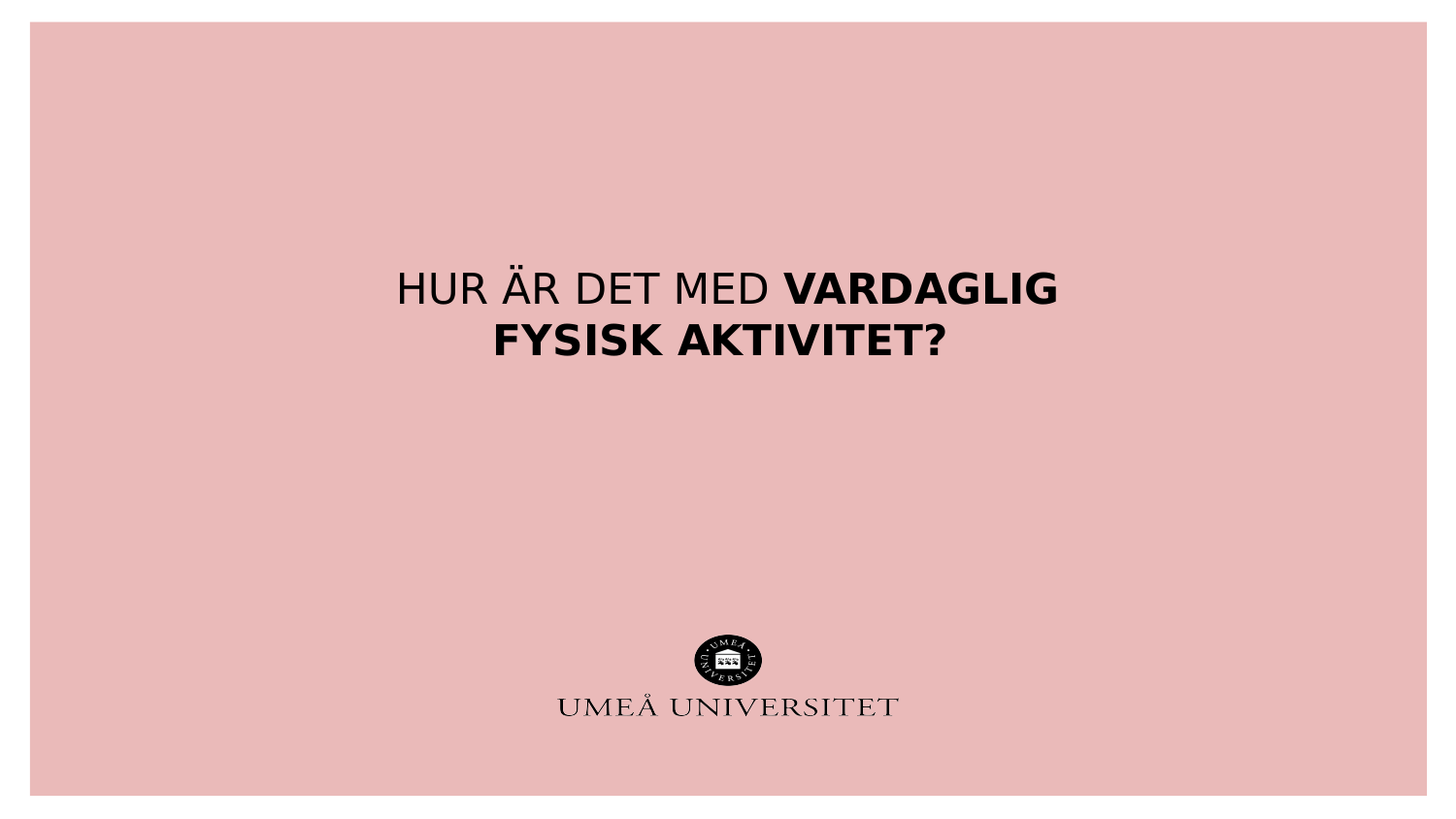

# Hur är det med vardaglig fysisk aktivitet?